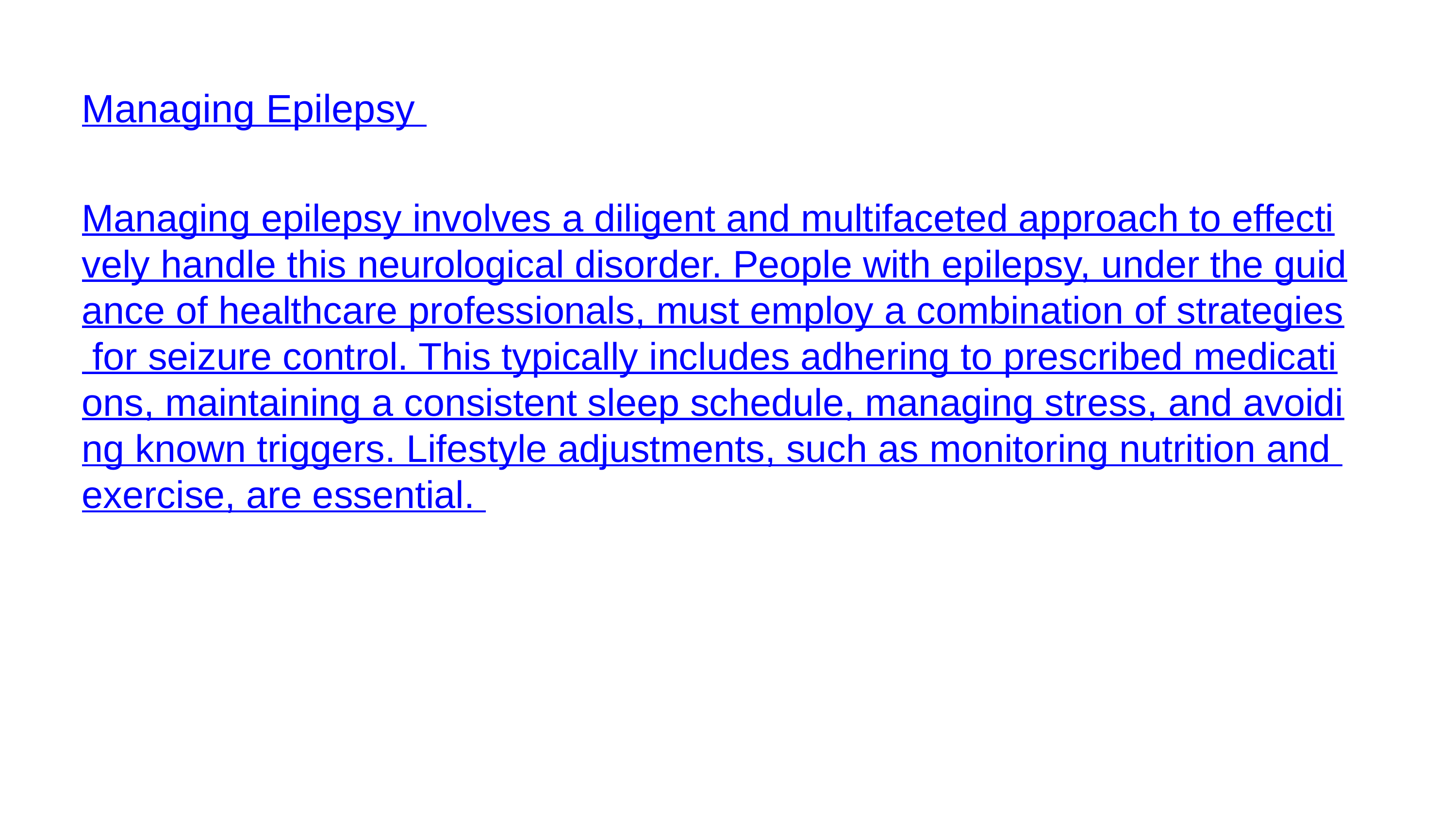

Managing Epilepsy

Managing epilepsy involves a diligent and multifaceted approach to effectively handle this neurological disorder. People with epilepsy, under the guidance of healthcare professionals, must employ a combination of strategies for seizure control. This typically includes adhering to prescribed medications, maintaining a consistent sleep schedule, managing stress, and avoiding known triggers. Lifestyle adjustments, such as monitoring nutrition and exercise, are essential.